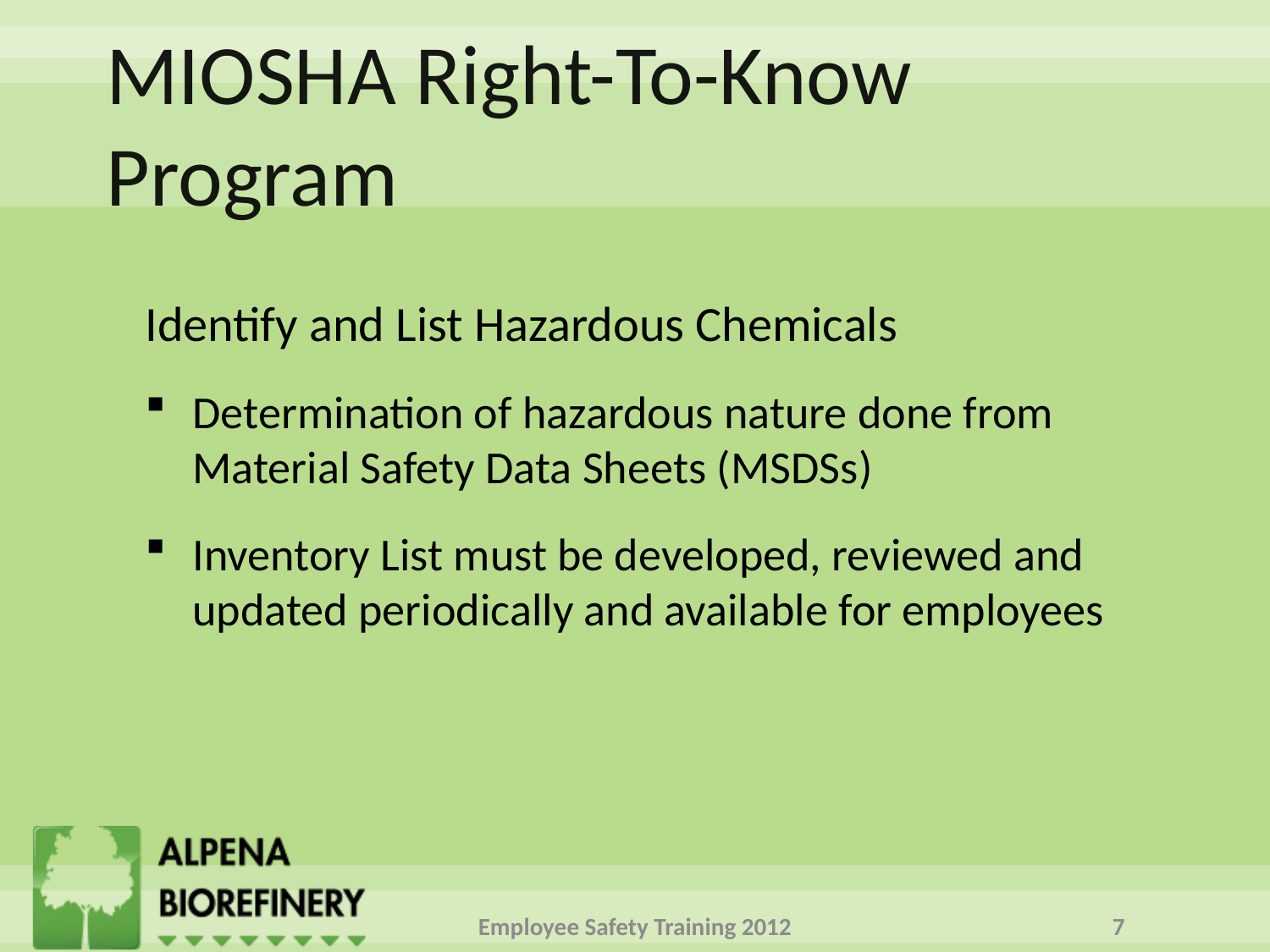

# MIOSHA Right-To-Know Program
Identify and List Hazardous Chemicals
Determination of hazardous nature done from Material Safety Data Sheets (MSDSs)
Inventory List must be developed, reviewed and updated periodically and available for employees

Employee Safety Training 2012
7